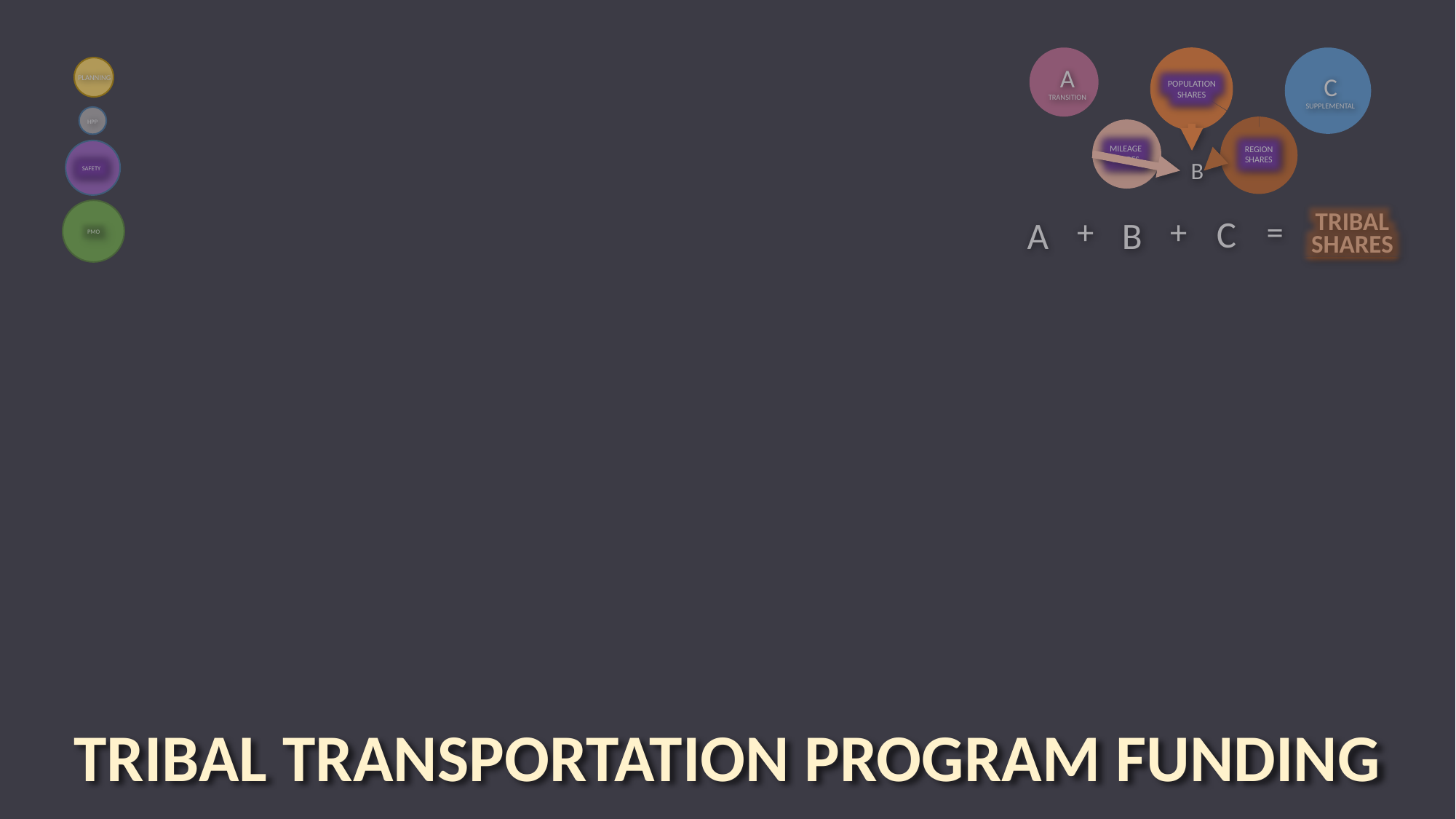

A
TRANSITION
C
SUPPLEMENTAL
POPULATION SHARES

MILEAGE SHARES
REGION SHARES
B
C
+
=
+
A
B
TRIBAL SHARES

PLANNING

HPP

SAFETY

PMO
TRIBAL TRANSPORTATION PROGRAM FUNDING